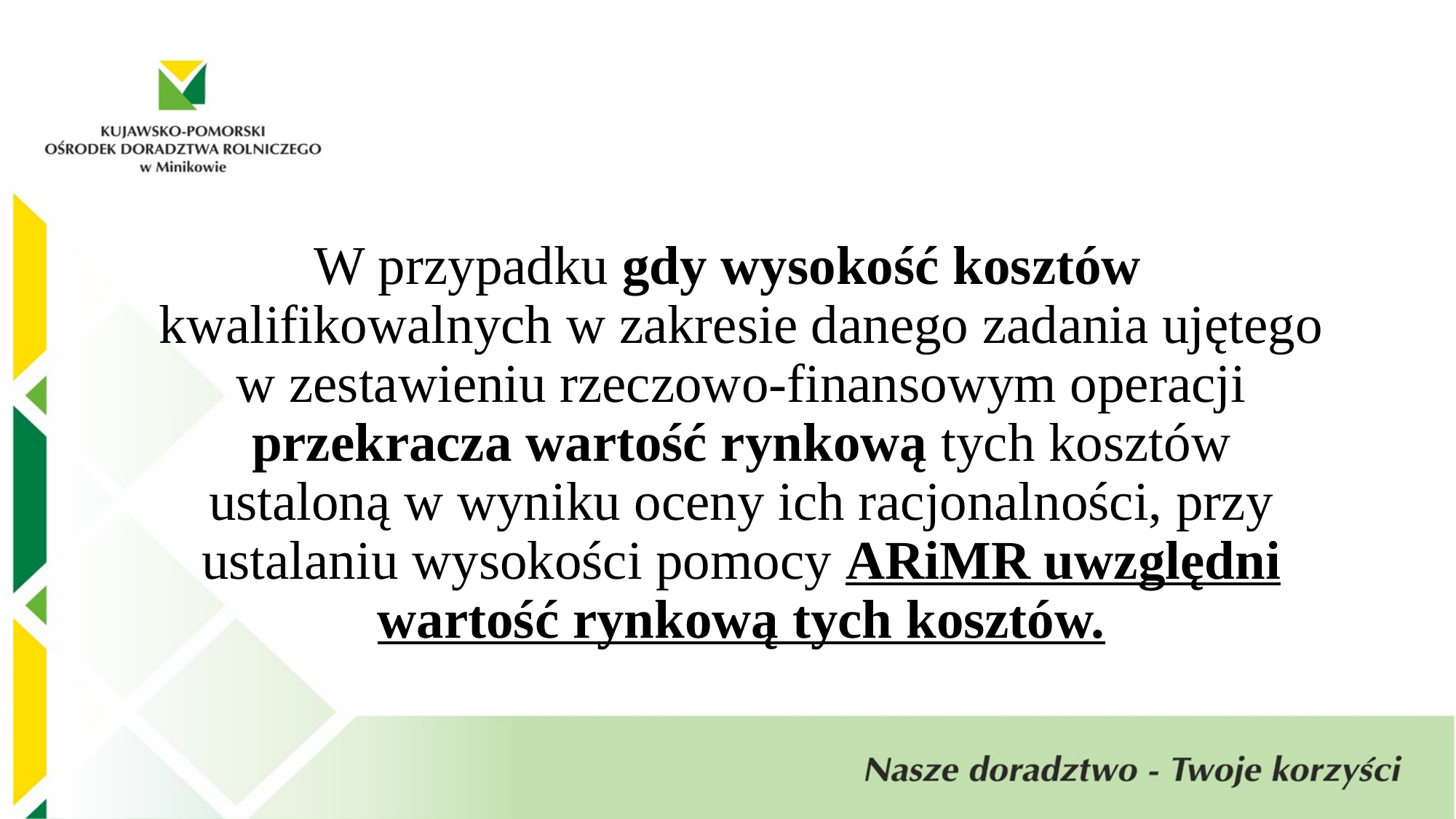

W przypadku gdy wysokość kosztów kwalifikowalnych w zakresie danego zadania ujętego w zestawieniu rzeczowo-finansowym operacji przekracza wartość rynkową tych kosztów ustaloną w wyniku oceny ich racjonalności, przy ustalaniu wysokości pomocy ARiMR uwzględni wartość rynkową tych kosztów.